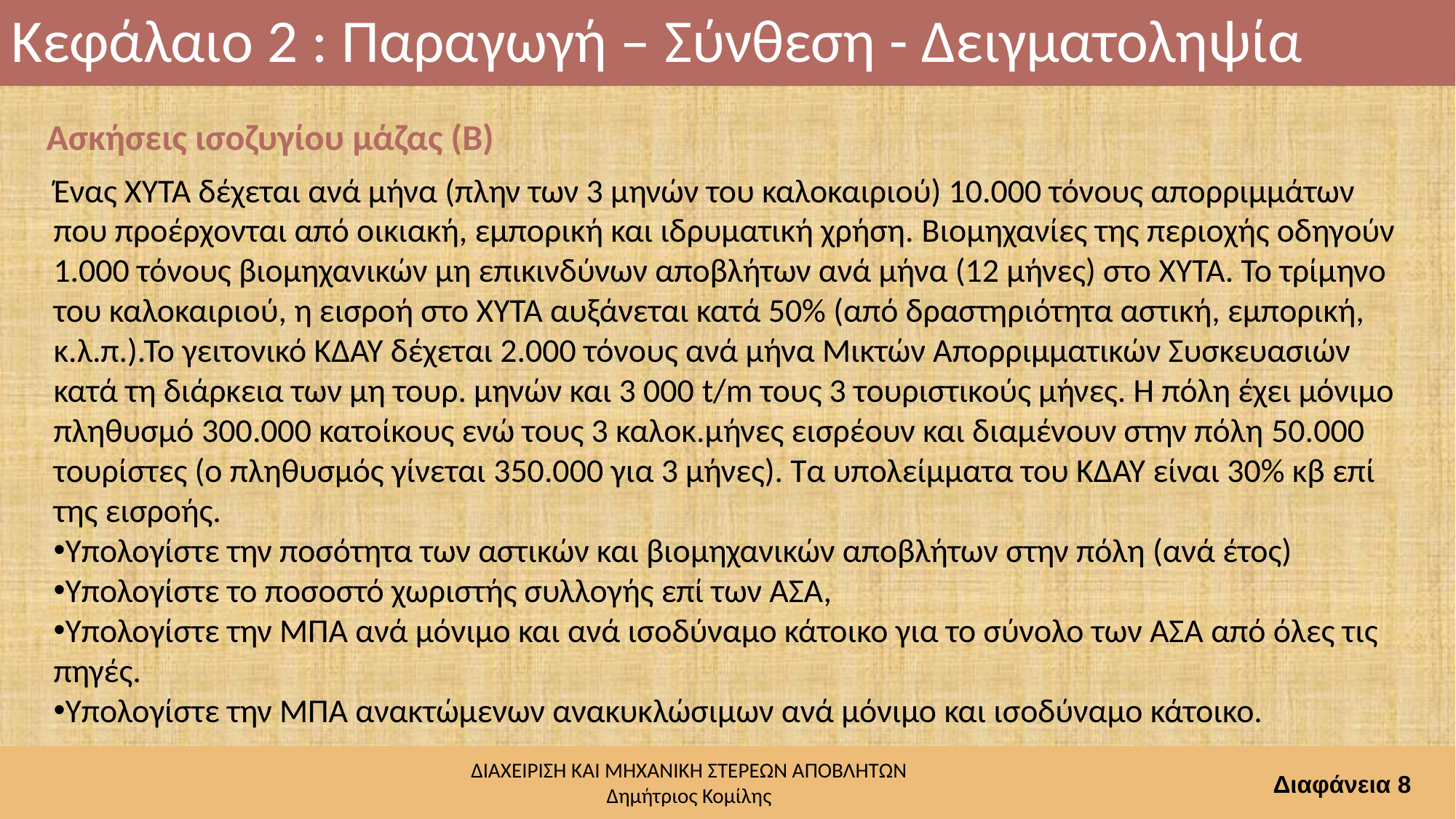

# Κεφάλαιο 2 : Παραγωγή – Σύνθεση - Δειγματοληψία
Ασκήσεις ισοζυγίου μάζας (Β)
Ένας ΧΥΤΑ δέχεται ανά μήνα (πλην των 3 μηνών του καλοκαιριού) 10.000 τόνους απορριμμάτων που προέρχονται από οικιακή, εμπορική και ιδρυματική χρήση. Bιομηχανίες της περιοχής οδηγούν 1.000 τόνους βιομηχανικών μη επικινδύνων αποβλήτων ανά μήνα (12 μήνες) στο ΧΥΤΑ. Το τρίμηνο του καλοκαιριού, η εισροή στο ΧΥΤΑ αυξάνεται κατά 50% (από δραστηριότητα αστική, εμπορική, κ.λ.π.).Το γειτονικό ΚΔΑΥ δέχεται 2.000 τόνους ανά μήνα Μικτών Απορριμματικών Συσκευασιών κατά τη διάρκεια των μη τουρ. μηνών και 3 000 t/m τους 3 τουριστικούς μήνες. Η πόλη έχει μόνιμο πληθυσμό 300.000 κατοίκους ενώ τους 3 καλοκ.μήνες εισρέουν και διαμένουν στην πόλη 50.000 τουρίστες (ο πληθυσμός γίνεται 350.000 για 3 μήνες). Τα υπολείμματα του ΚΔΑΥ είναι 30% κβ επί της εισροής.
Υπολογίστε την ποσότητα των αστικών και βιομηχανικών αποβλήτων στην πόλη (ανά έτος)
Υπολογίστε το ποσοστό χωριστής συλλογής επί των ΑΣΑ,
Υπολογίστε την ΜΠΑ ανά μόνιμο και ανά ισοδύναμο κάτοικο για το σύνολο των ΑΣΑ από όλες τις πηγές.
Υπολογίστε την ΜΠΑ ανακτώμενων ανακυκλώσιμων ανά μόνιμο και ισοδύναμο κάτοικο.

Διαφάνεια 8
ΔΙΑΧΕΙΡΙΣΗ ΚΑΙ ΜΗΧΑΝΙΚΗ ΣΤΕΡΕΩΝ ΑΠΟΒΛΗΤΩΝ
Δημήτριος Κομίλης